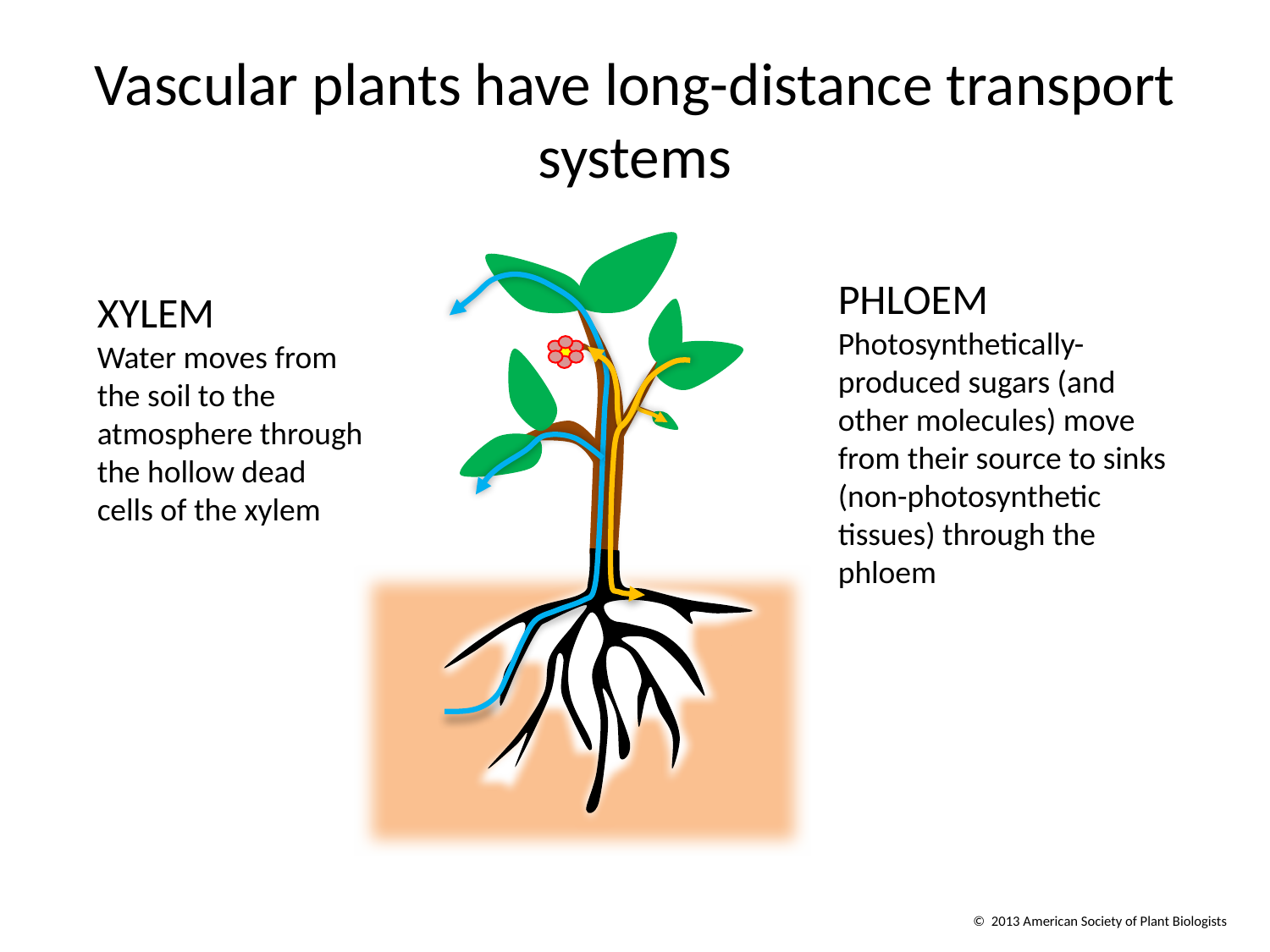

# Vascular plants have long-distance transport systems

PHLOEM
Photosynthetically-produced sugars (and other molecules) move from their source to sinks  (non-photosynthetic tissues) through the phloem
XYLEM
Water moves from the soil to the atmosphere through the hollow dead cells of the xylem